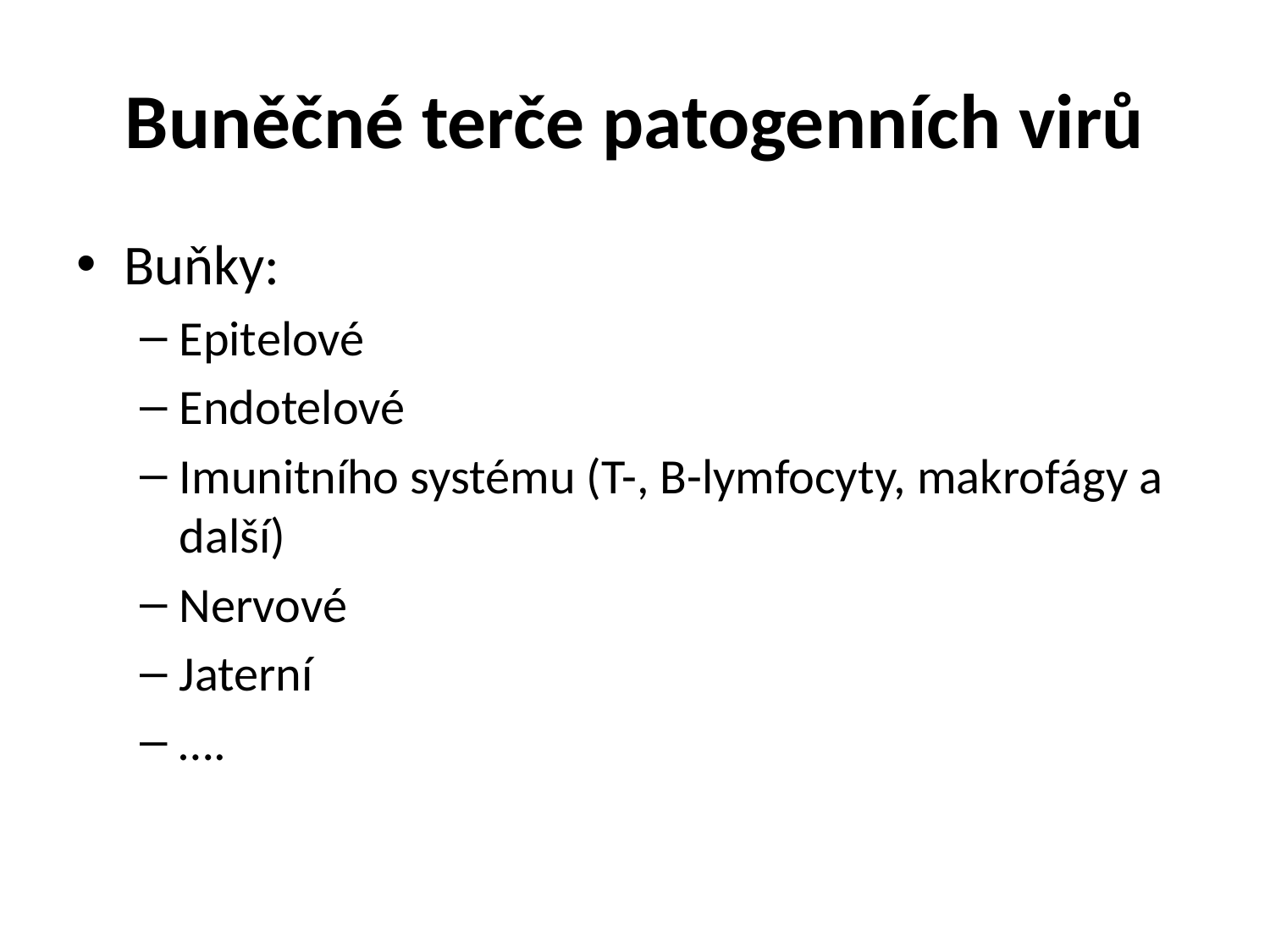

# Buněčné terče patogenních virů
Buňky:
Epitelové
Endotelové
Imunitního systému (T-, B-lymfocyty, makrofágy a další)
Nervové
Jaterní
….